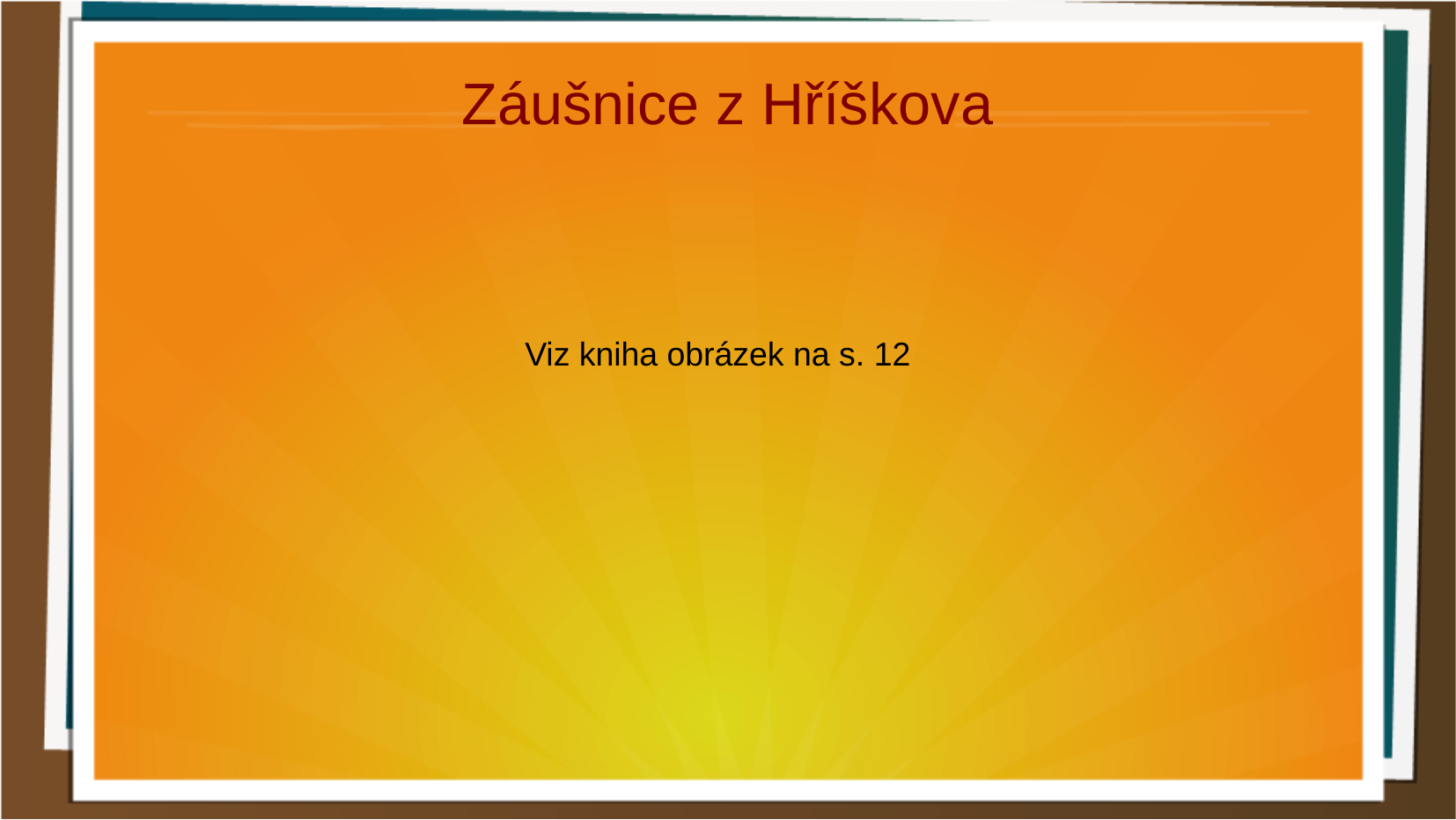

Záušnice z Hříškova

Viz kniha obrázek na s. 12